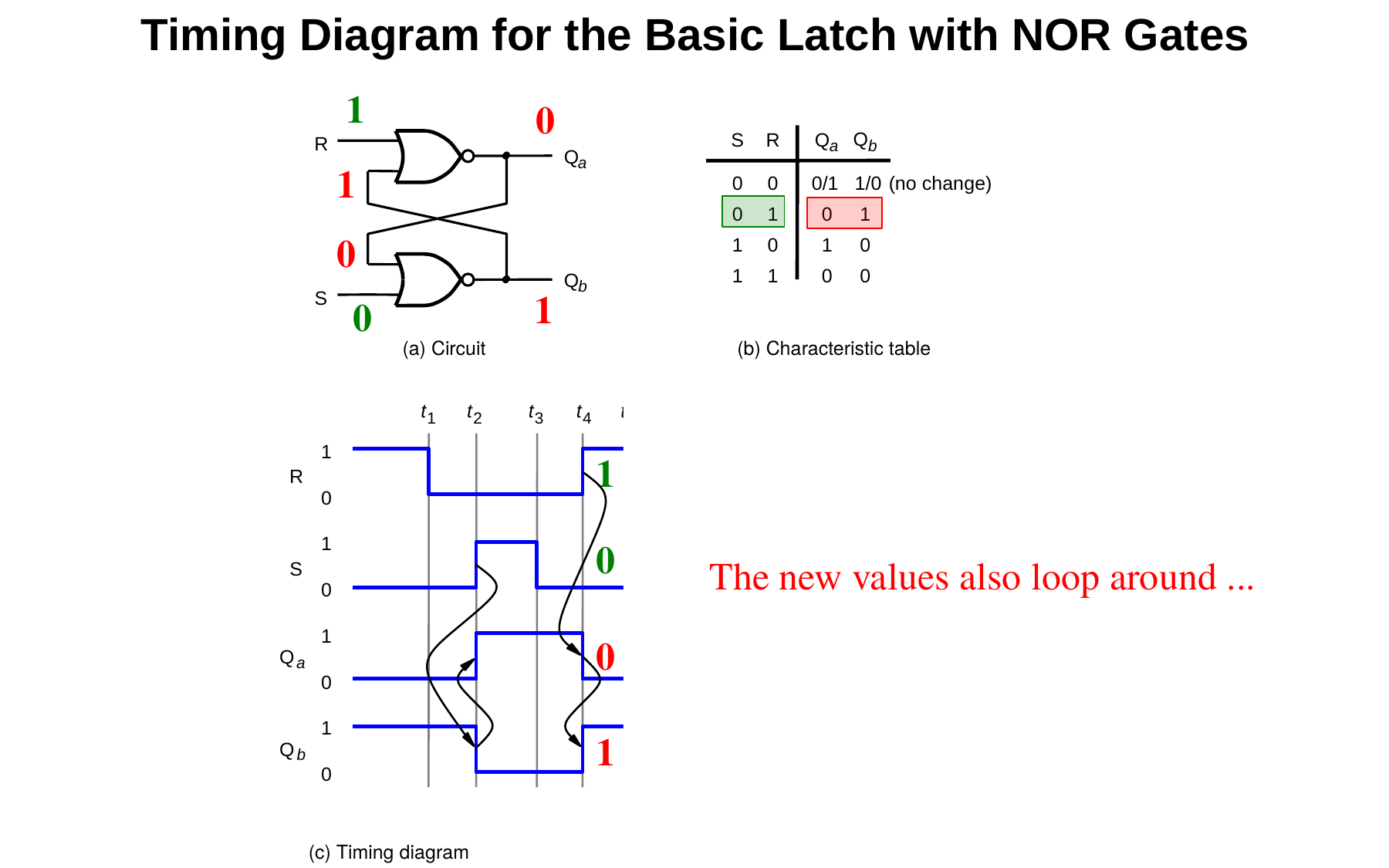

Timing Diagram for the Basic Latch with NOR Gates
1
0

Q
S
R
Q

R
a
b

Q

a

1

(no change)

0
0
0/1   1/0

0
1
0
1
0
1
0
1
0

1
1
0
0

Q

b

1
S
0

(a) Circuit
(b) Characteristic table

t
t
t
t
t
t
t
t
t
t
1
2
3
4
5
6
7
8
9
10

1
1

R

0
0
1

The new values also loop around ...
S

0
1
0

Q
?
a

0

1
1

Q

?
b
0

Time

(c) Timing diagram